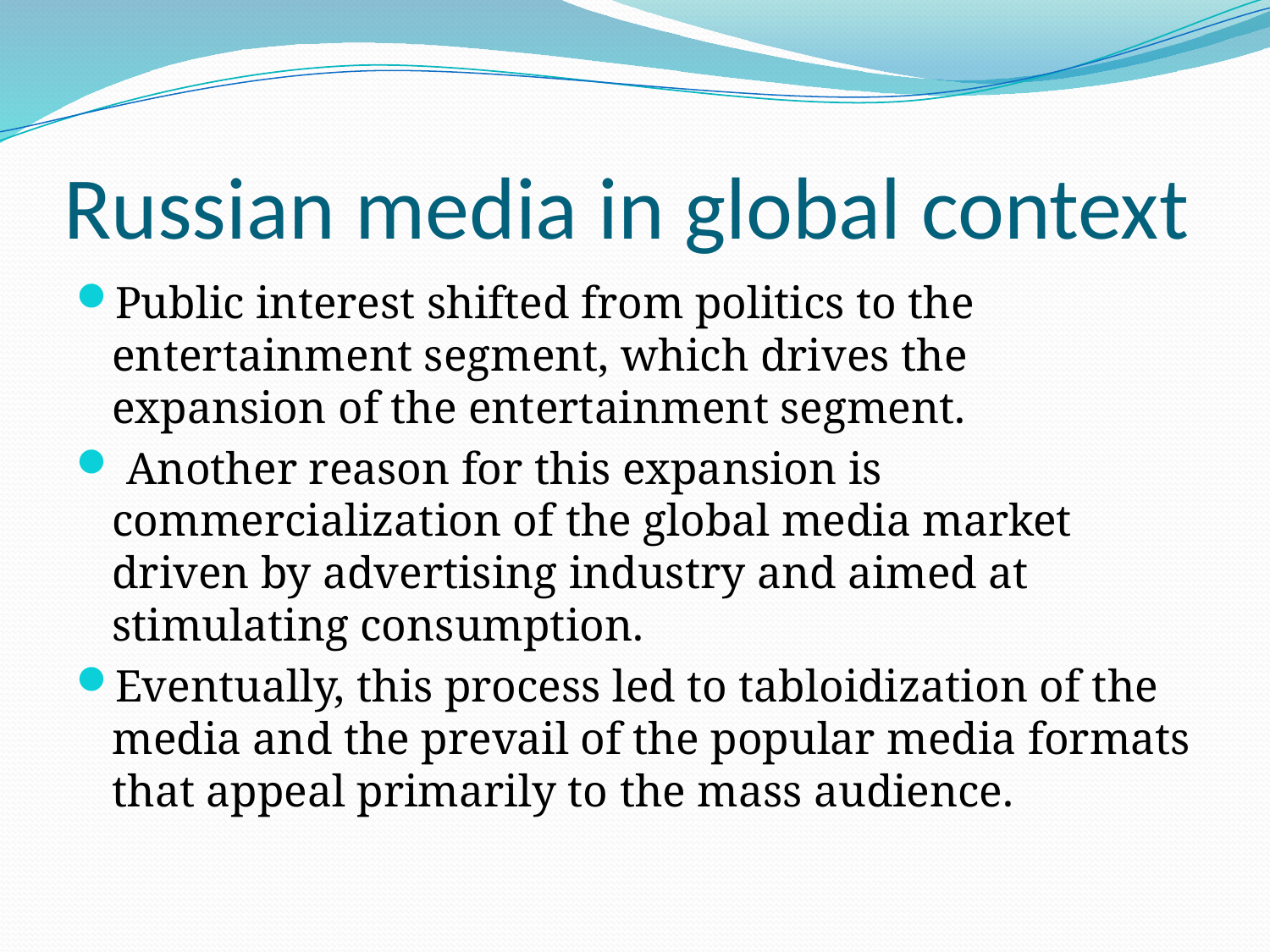

# Russian media in global context
Public interest shifted from politics to the entertainment segment, which drives the expansion of the entertainment segment.
 Another reason for this expansion is commercialization of the global media market driven by advertising industry and aimed at stimulating consumption.
Eventually, this process led to tabloidization of the media and the prevail of the popular media formats that appeal primarily to the mass audience.